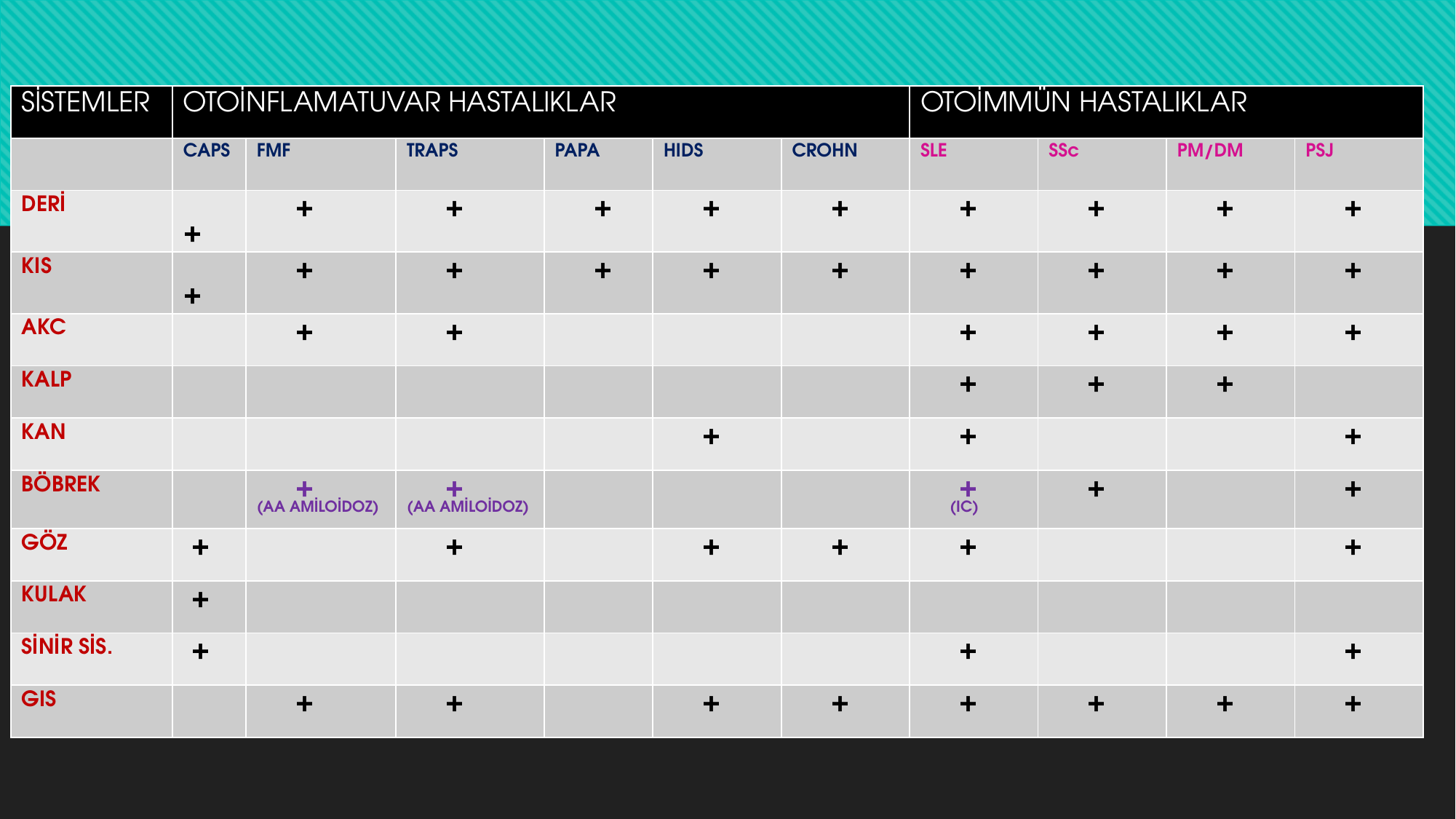

# OTOİNFLAMATUVAR ve OTOİMMÜN HASTALIKLARDA ORGAN TUTULUMLARI
| SİSTEMLER | OTOİNFLAMATUVAR HASTALIKLAR |  |  |  |  |  | OTOİMMÜN HASTALIKLAR |  |  |  |
| --- | --- | --- | --- | --- | --- | --- | --- | --- | --- | --- |
|  | CAPS | FMF | TRAPS | PAPA | HIDS | CROHN | SLE | SSc | PM/DM | PSJ |
| DERİ | + | + | + | + | + | + | + | + | + | + |
| KIS | + | + | + | + | + | + | + | + | + | + |
| AKC |  | + | + |  |  |  | + | + | + | + |
| KALP |  |  |  |  |  |  | + | + | + |  |
| KAN |  |  |  |  | + |  | + |  |  | + |
| BÖBREK |  | + (AA AMİLOİDOZ) | + (AA AMİLOİDOZ) |  |  |  | + (IC) | + |  | + |
| GÖZ | + |  | + |  | + | + | + |  |  | + |
| KULAK | + |  |  |  |  |  |  |  |  |  |
| SİNİR SİS. | + |  |  |  |  |  | + |  |  | + |
| GIS |  | + | + |  | + | + | + | + | + | + |